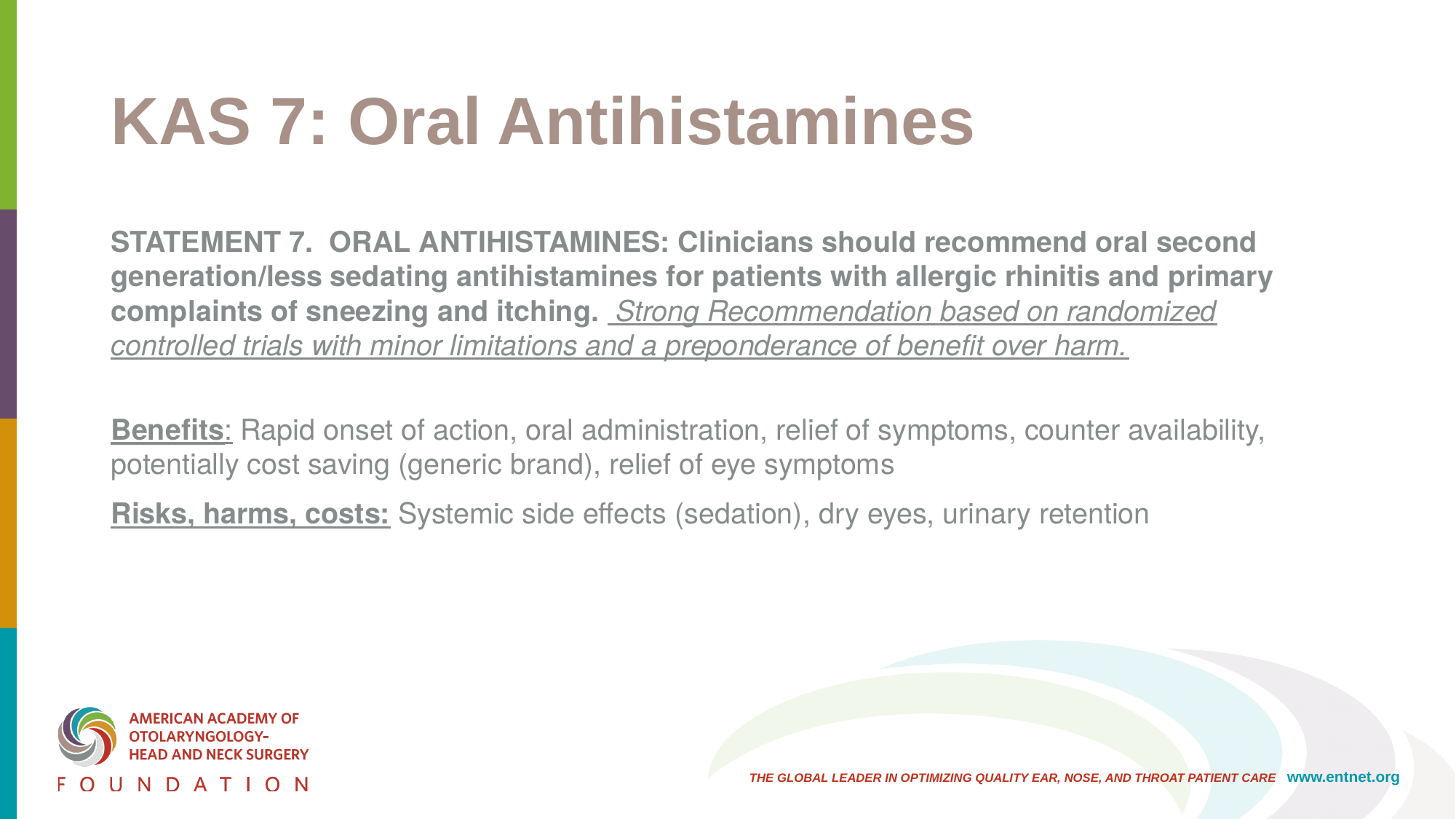

# KAS 7: Oral Antihistamines
STATEMENT 7.  ORAL ANTIHISTAMINES: Clinicians should recommend oral second generation/less sedating antihistamines for patients with allergic rhinitis and primary complaints of sneezing and itching.  Strong Recommendation based on randomized controlled trials with minor limitations and a preponderance of benefit over harm.

Benefits: Rapid onset of action, oral administration, relief of symptoms, counter availability, potentially cost saving (generic brand), relief of eye symptoms
Risks, harms, costs: Systemic side effects (sedation), dry eyes, urinary retention